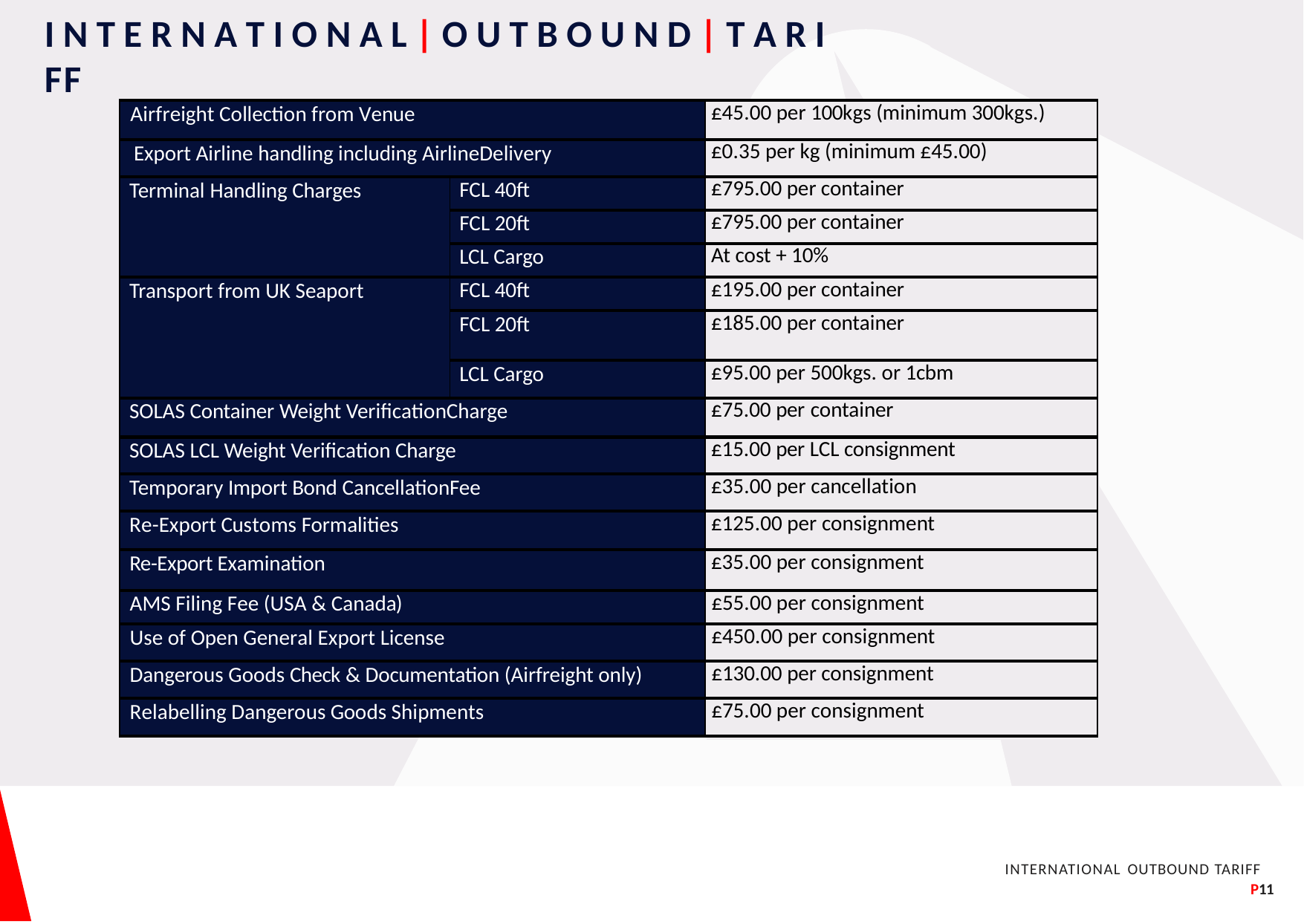

# I N T E R N A T I O N A L | O U T B O U N D | T A R I FF
| Airfreight Collection from Venue |  | £45.00 per 100kgs (minimum 300kgs.) |
| --- | --- | --- |
| Export Airline handling including AirlineDelivery |  | £0.35 per kg (minimum £45.00) |
| Terminal Handling Charges | FCL 40ft | £795.00 per container |
|  | FCL 20ft | £795.00 per container |
|  | LCL Cargo | At cost + 10% |
| Transport from UK Seaport | FCL 40ft | £195.00 per container |
|  | FCL 20ft | £185.00 per container |
|  | LCL Cargo | £95.00 per 500kgs. or 1cbm |
| SOLAS Container Weight VerificationCharge |  | £75.00 per container |
| SOLAS LCL Weight Verification Charge |  | £15.00 per LCL consignment |
| Temporary Import Bond CancellationFee |  | £35.00 per cancellation |
| Re-Export Customs Formalities |  | £125.00 per consignment |
| Re-Export Examination |  | £35.00 per consignment |
| AMS Filing Fee (USA & Canada) |  | £55.00 per consignment |
| Use of Open General Export License |  | £450.00 per consignment |
| Dangerous Goods Check & Documentation (Airfreight only) |  | £130.00 per consignment |
| Relabelling Dangerous Goods Shipments |  | £75.00 per consignment |

INTERNATIONAL OUTBOUND TARIFF
P11